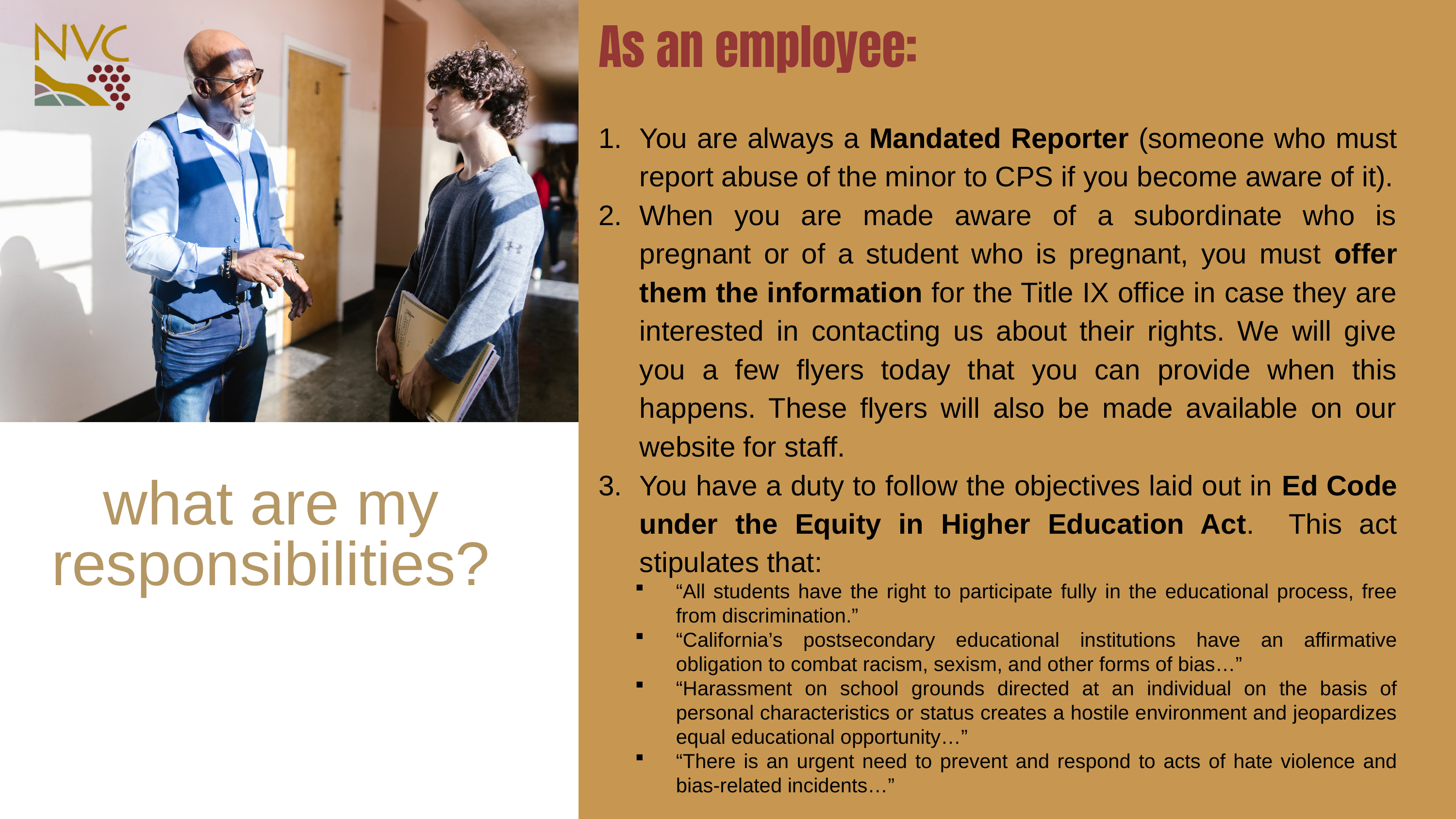

As an employee:

You are always a Mandated Reporter (someone who must report abuse of the minor to CPS if you become aware of it).
When you are made aware of a subordinate who is pregnant or of a student who is pregnant, you must offer them the information for the Title IX office in case they are interested in contacting us about their rights. We will give you a few flyers today that you can provide when this happens. These flyers will also be made available on our website for staff.
You have a duty to follow the objectives laid out in Ed Code under the Equity in Higher Education Act.  This act stipulates that:
“All students have the right to participate fully in the educational process, free from discrimination.”
“California’s postsecondary educational institutions have an affirmative obligation to combat racism, sexism, and other forms of bias…”
“Harassment on school grounds directed at an individual on the basis of personal characteristics or status creates a hostile environment and jeopardizes equal educational opportunity…”
“There is an urgent need to prevent and respond to acts of hate violence and bias-related incidents…”

what are my responsibilities?